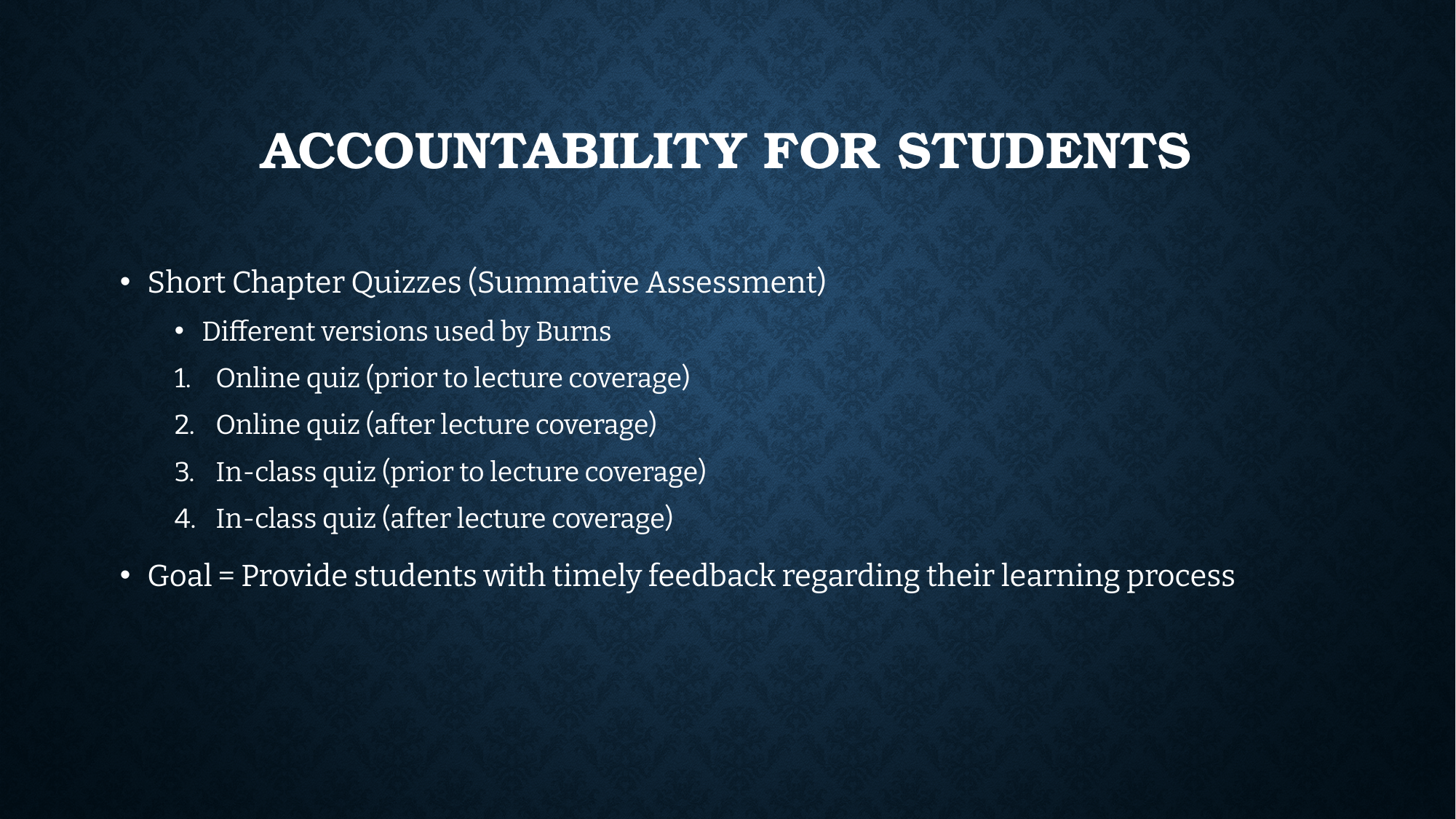

# Accountability for students
Short Chapter Quizzes (Summative Assessment)
Different versions used by Burns
Online quiz (prior to lecture coverage)
Online quiz (after lecture coverage)
In-class quiz (prior to lecture coverage)
In-class quiz (after lecture coverage)
Goal = Provide students with timely feedback regarding their learning process